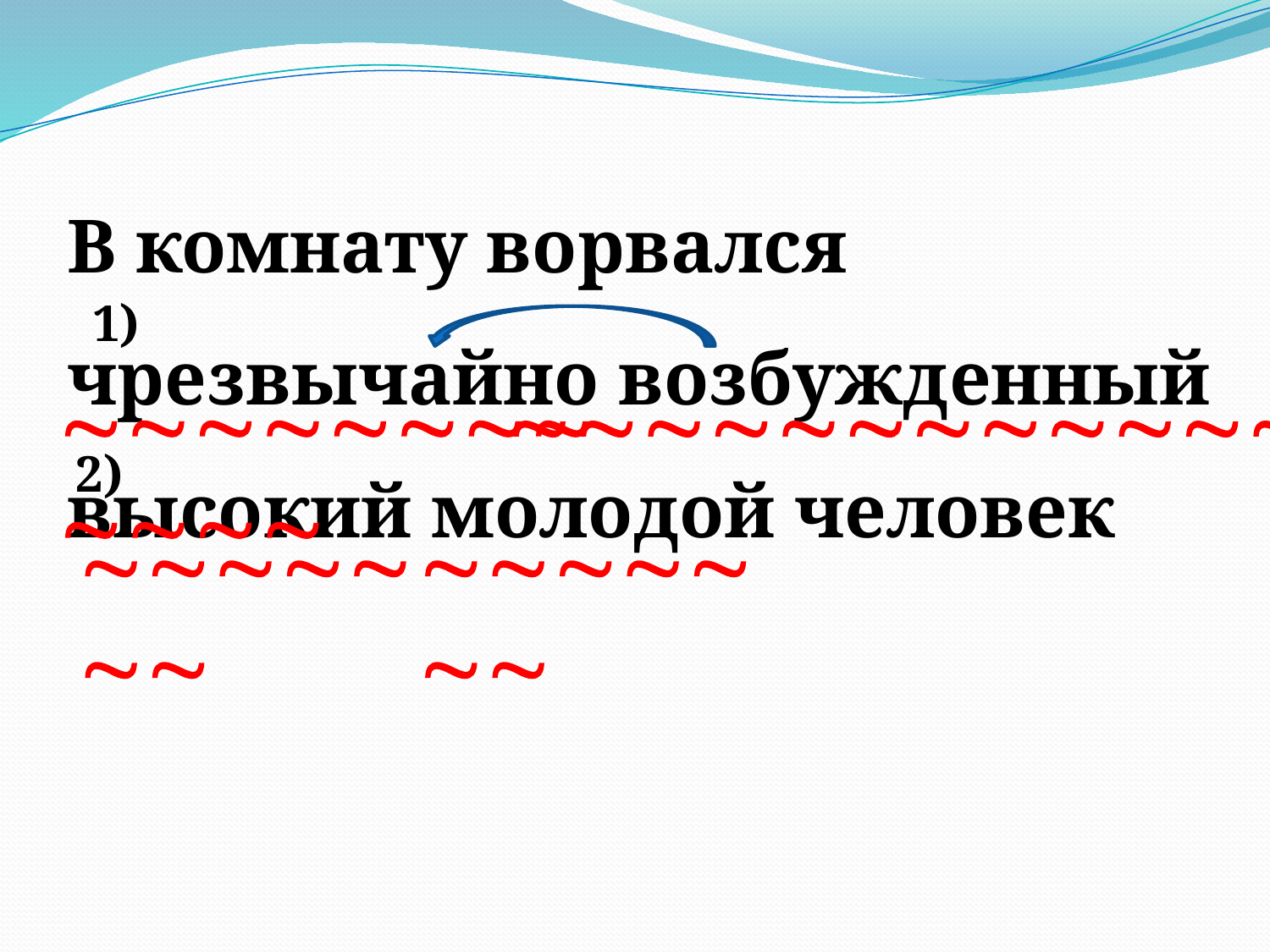

В комнату ворвался чрезвычайно возбужденный высокий молодой человек

1)

∼∼∼∼∼∼∼∼∼∼∼∼
∼∼∼∼∼∼∼∼∼∼∼∼
2)
∼∼∼∼∼∼∼
∼∼∼∼∼∼∼